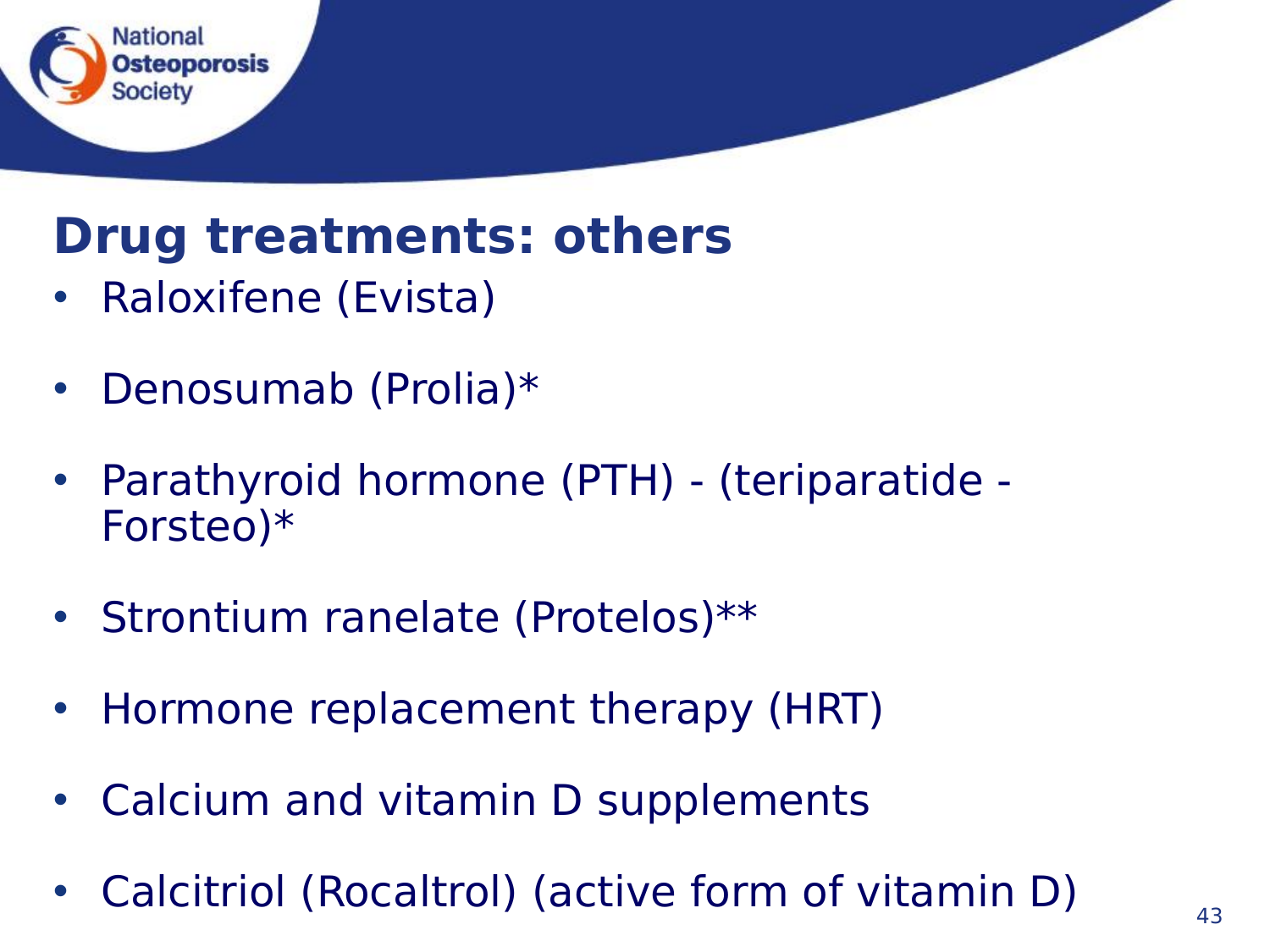

# Drug treatments: others
Raloxifene (Evista)

Denosumab (Prolia)*

Parathyroid hormone (PTH) - (teriparatide - Forsteo)*

Strontium ranelate (Protelos)**

Hormone replacement therapy (HRT)

Calcium and vitamin D supplements

Calcitriol (Rocaltrol) (active form of vitamin D)

43